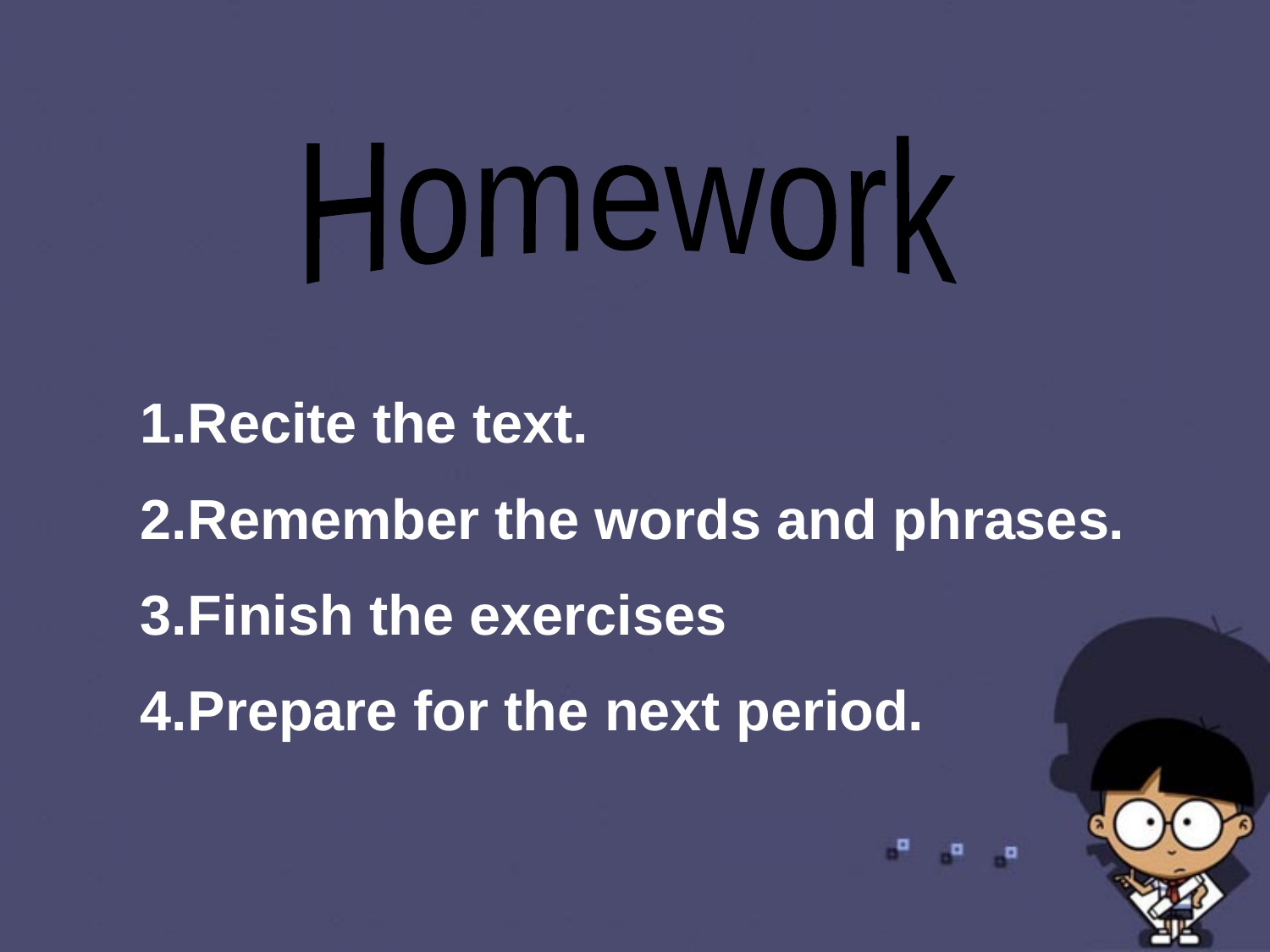

Homework
Recite the text.
Remember the words and phrases.
Finish the exercises
Prepare for the next period.